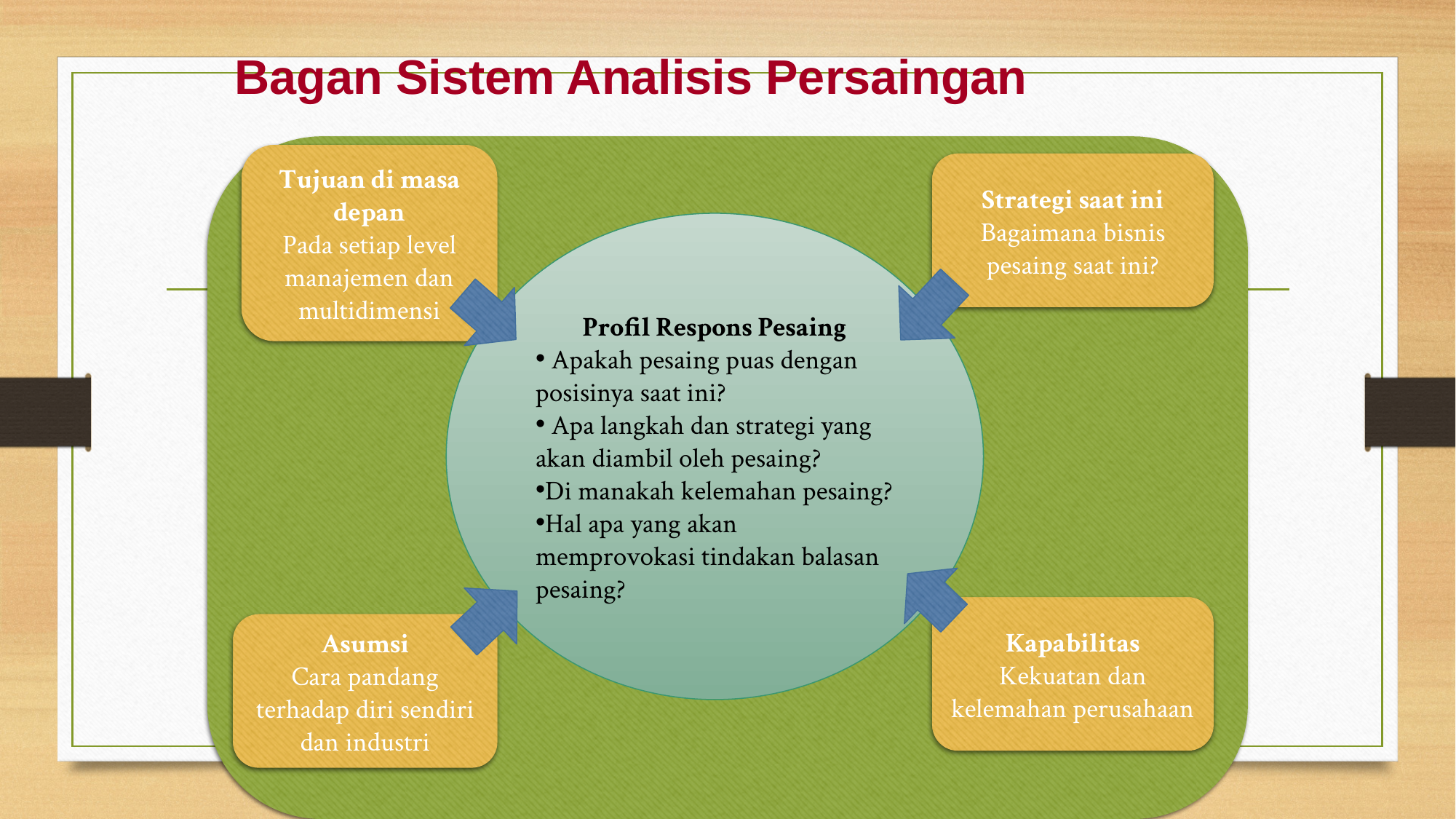

# Bagan Sistem Analisis Persaingan

Tujuan di masa depan
Pada setiap level manajemen dan multidimensi
Strategi saat ini
Bagaimana bisnis pesaing saat ini?
Profil Respons Pesaing
 Apakah pesaing puas dengan   posisinya saat ini?
 Apa langkah dan strategi yang akan diambil oleh pesaing?
Di manakah kelemahan pesaing?
Hal apa yang akan memprovokasi tindakan balasan pesaing?

Kapabilitas
Kekuatan dan kelemahan perusahaan
Asumsi
Cara pandang terhadap diri sendiri dan industri